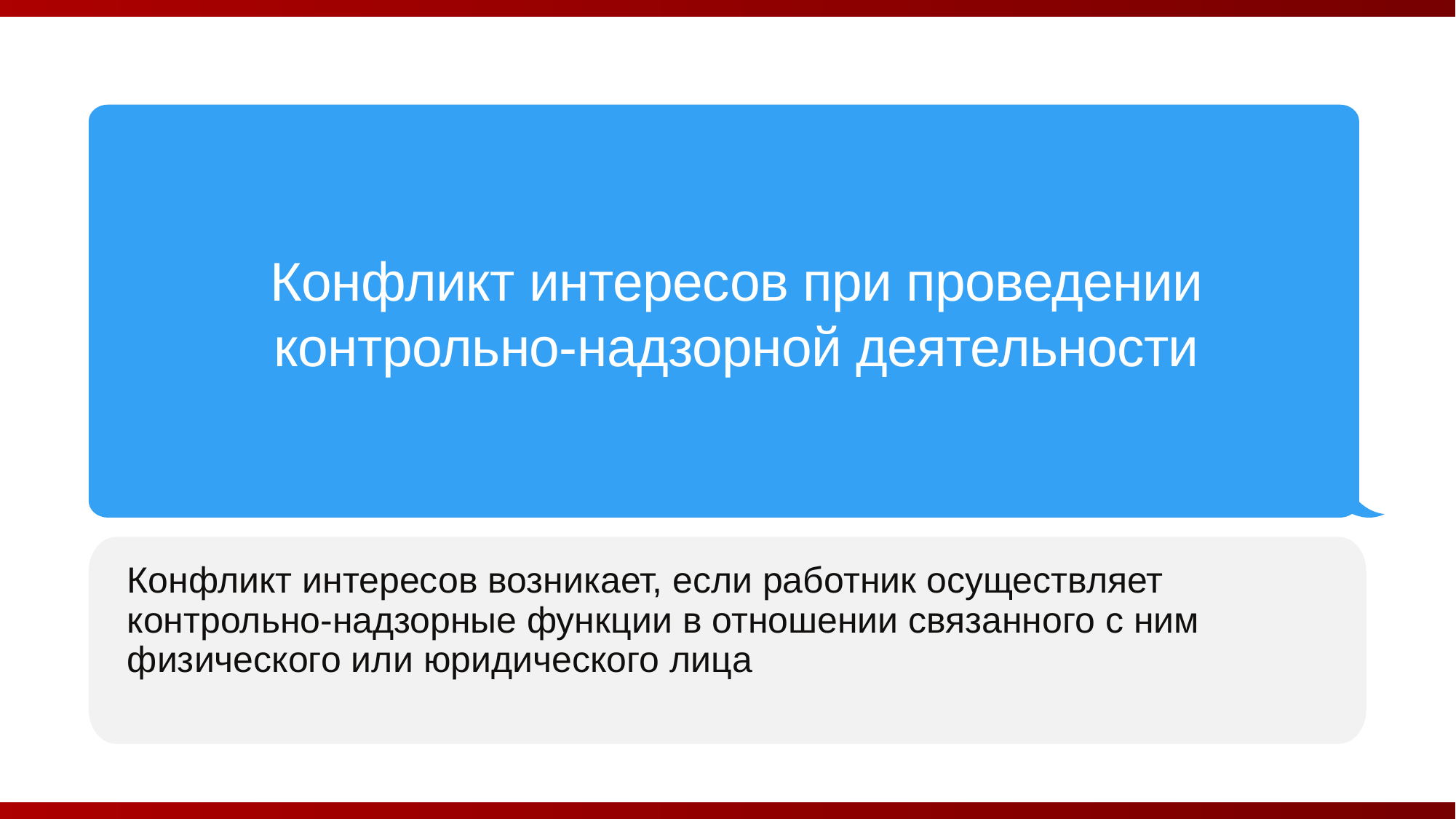

Конфликт интересов при проведении контрольно-надзорной деятельности

Конфликт интересов возникает, если работник осуществляет контрольно-надзорные функции в отношении связанного с ним физического или юридического лица